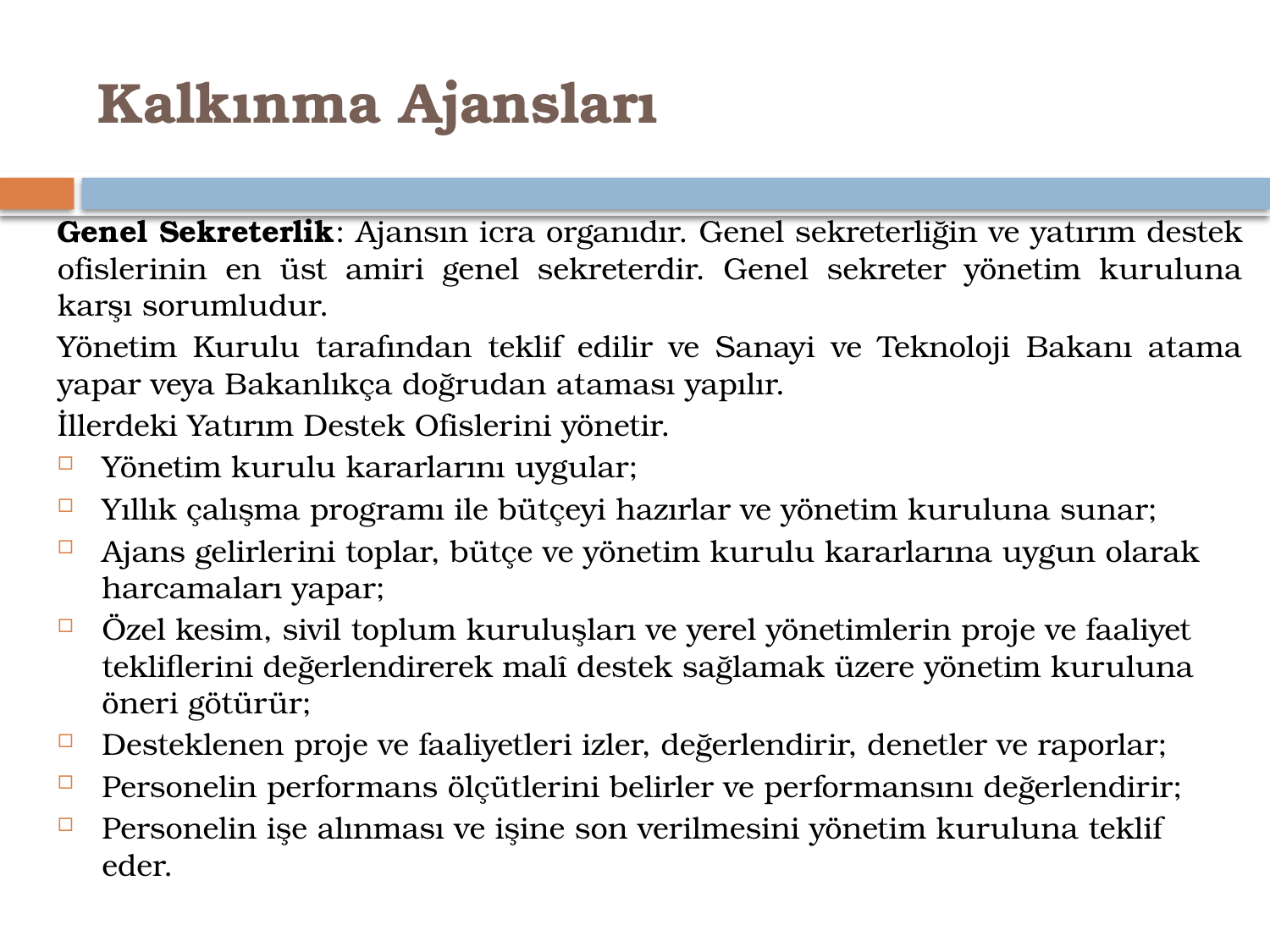

# Kalkınma Ajansları
Genel Sekreterlik: Ajansın icra organıdır. Genel sekreterliğin ve yatırım destek ofislerinin en üst amiri genel sekreterdir. Genel sekreter yönetim kuruluna karşı sorumludur.
Yönetim Kurulu tarafından teklif edilir ve Sanayi ve Teknoloji Bakanı atama yapar veya Bakanlıkça doğrudan ataması yapılır.
İllerdeki Yatırım Destek Ofislerini yönetir.
Yönetim kurulu kararlarını uygular;
Yıllık çalışma programı ile bütçeyi hazırlar ve yönetim kuruluna sunar;
Ajans gelirlerini toplar, bütçe ve yönetim kurulu kararlarına uygun olarak harcamaları yapar;
Özel kesim, sivil toplum kuruluşları ve yerel yönetimlerin proje ve faaliyet tekliflerini değerlendirerek malî destek sağlamak üzere yönetim kuruluna öneri götürür;
Desteklenen proje ve faaliyetleri izler, değerlendirir, denetler ve raporlar;
Personelin performans ölçütlerini belirler ve performansını değerlendirir;
Personelin işe alınması ve işine son verilmesini yönetim kuruluna teklif eder.